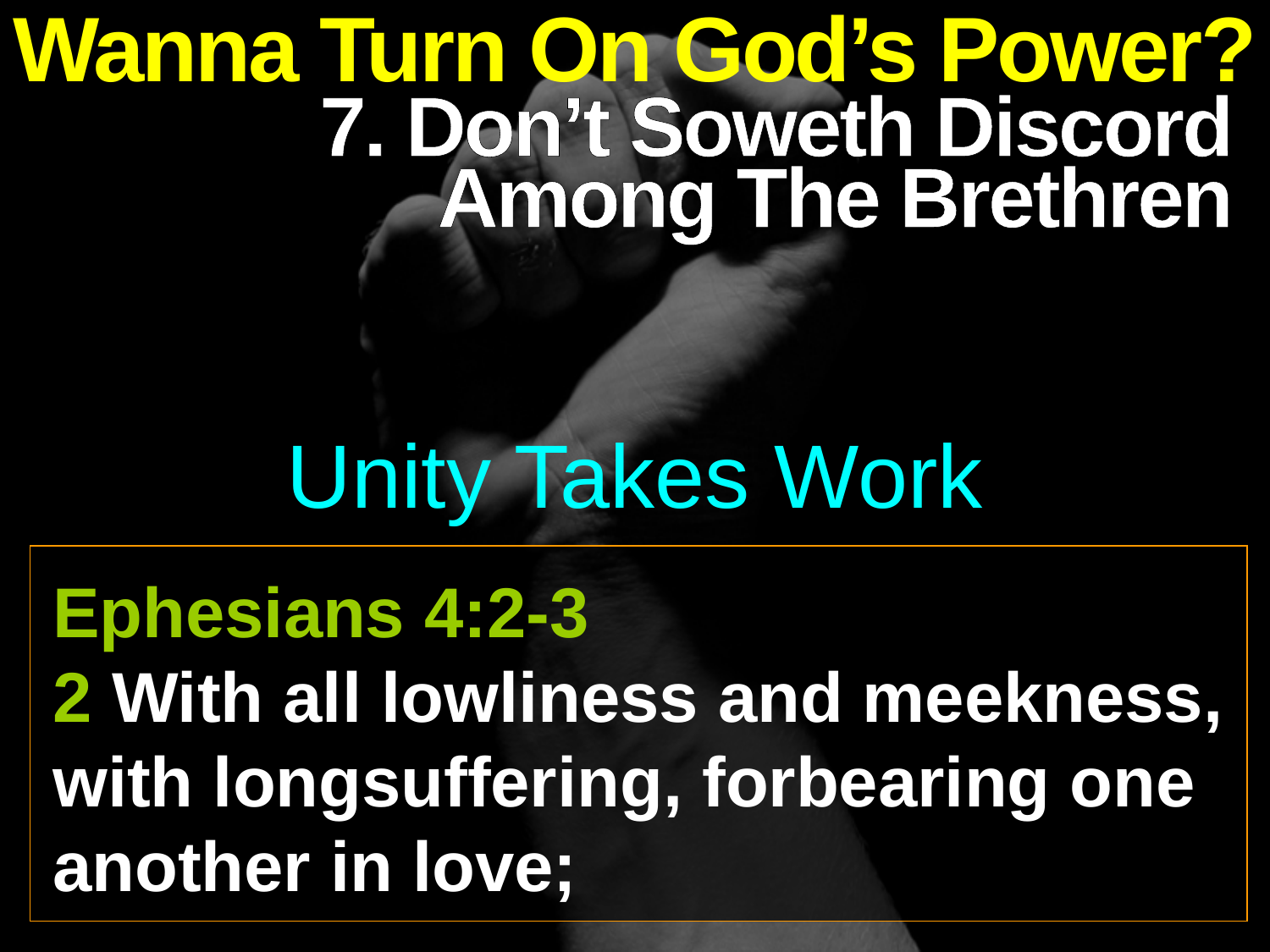

Wanna Turn On God’s Power?
7. Don’t Soweth Discord
Among The Brethren
Unity Takes Work

Ephesians 4:2-3
2 With all lowliness and meekness, with longsuffering, forbearing one another in love;